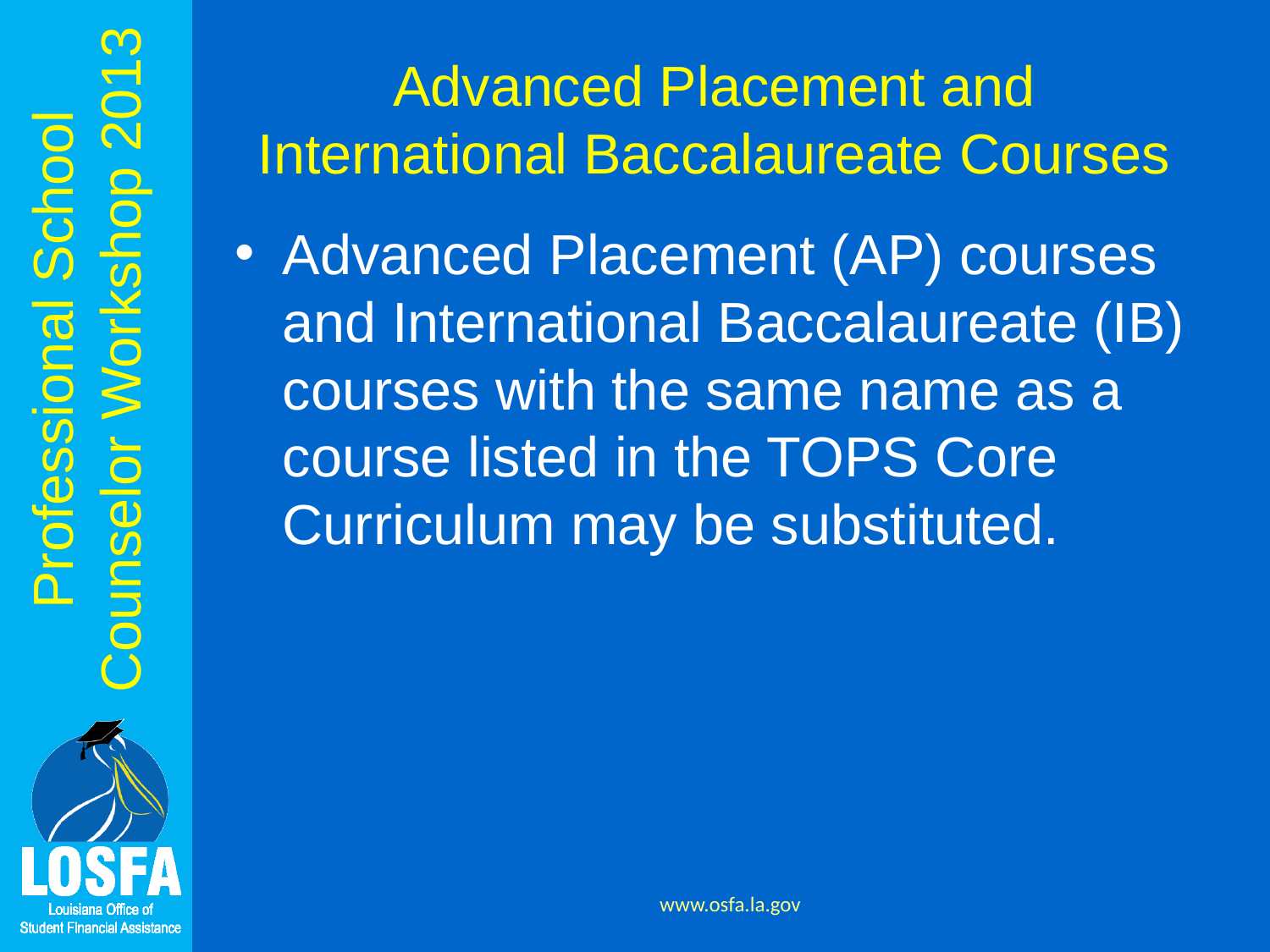

# Advanced Placement and International Baccalaureate Courses
Advanced Placement (AP) courses and International Baccalaureate (IB) courses with the same name as a course listed in the TOPS Core Curriculum may be substituted.
www.osfa.la.gov